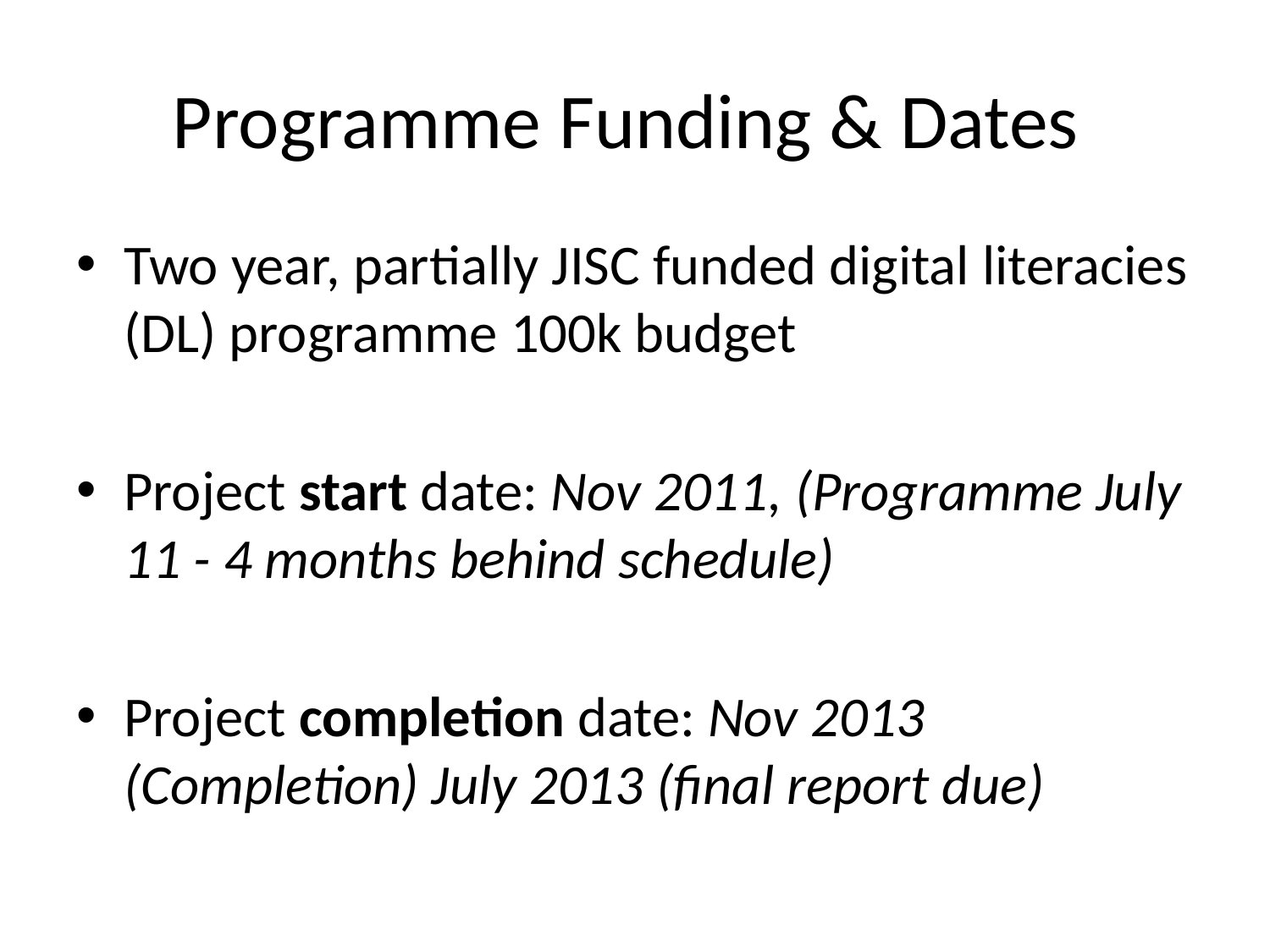

# Programme Funding & Dates
Two year, partially JISC funded digital literacies (DL) programme 100k budget

Project start date: Nov 2011, (Programme July 11 - 4 months behind schedule)

Project completion date: Nov 2013 (Completion) July 2013 (final report due)